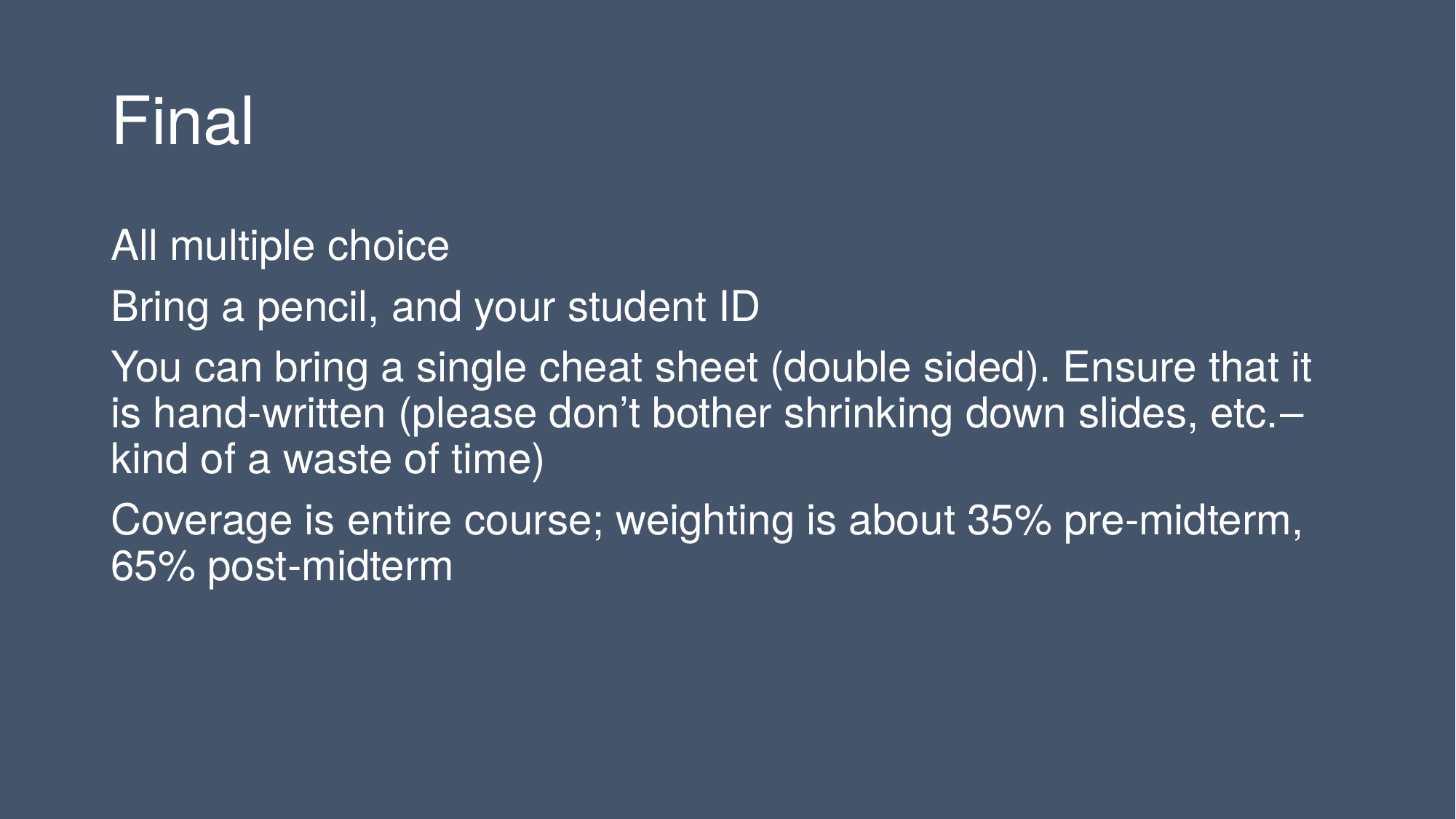

# Final
All multiple choice
Bring a pencil, and your student ID
You can bring a single cheat sheet (double sided). Ensure that it is hand-written (please don’t bother shrinking down slides, etc.– kind of a waste of time)
Coverage is entire course; weighting is about 35% pre-midterm, 65% post-midterm